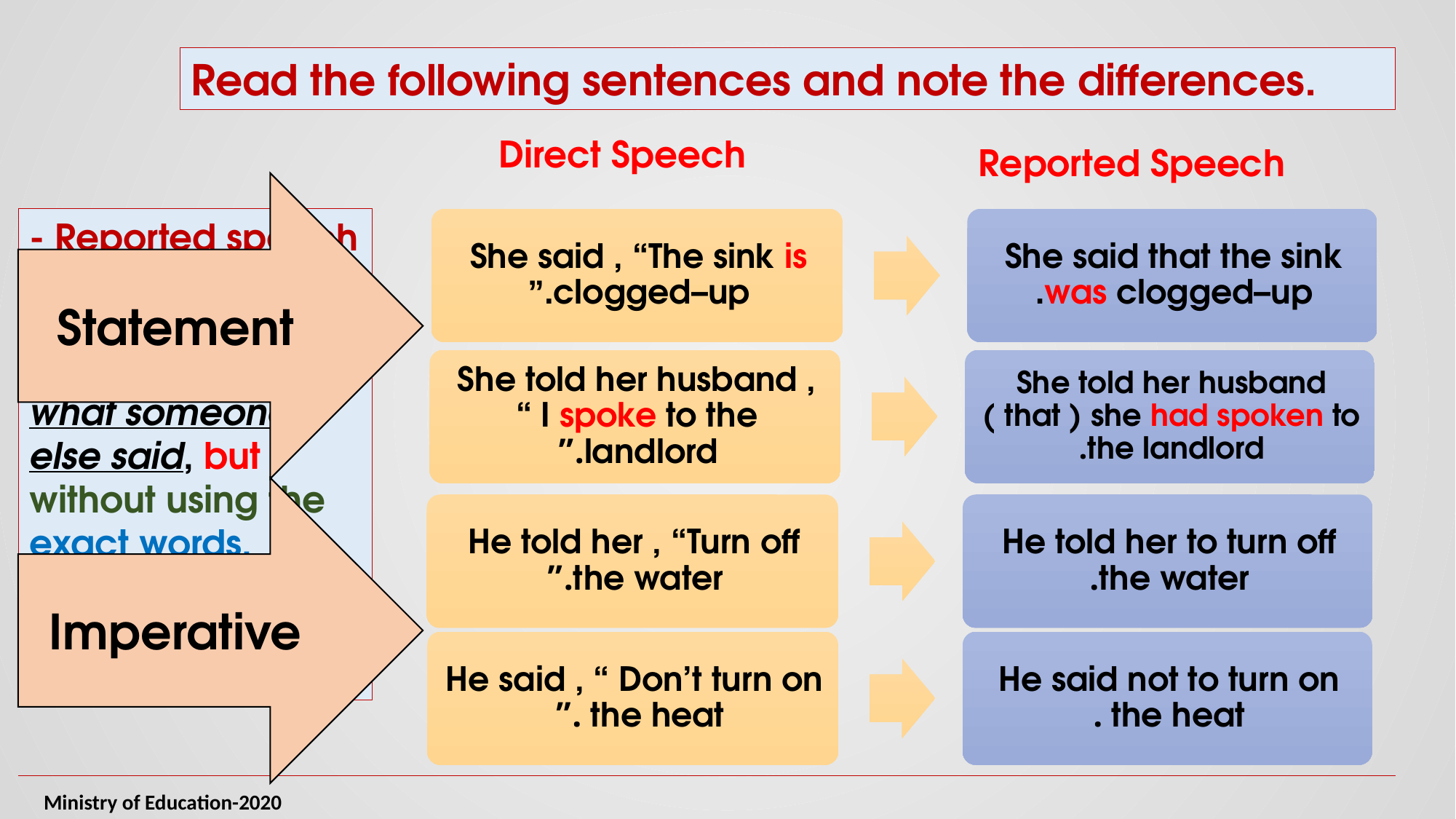

Read the following sentences and note the differences.
Direct Speech
Reported Speech
Statement
- Reported speech (indirect speech) is used to communicate what someone else said, but without using the exact words.
- It usually used to talk about the past.
She said , “The sink is clogged–up.”

She said that the sink was clogged–up.
She told her husband , “ I spoke to the landlord.”

She told her husband ( that ) she had spoken to the landlord.
Imperative
He told her , “Turn off the water.”

He told her to turn off the water.
He said , “ Don’t turn on the heat .”

He said not to turn on the heat .
Ministry of Education-2020